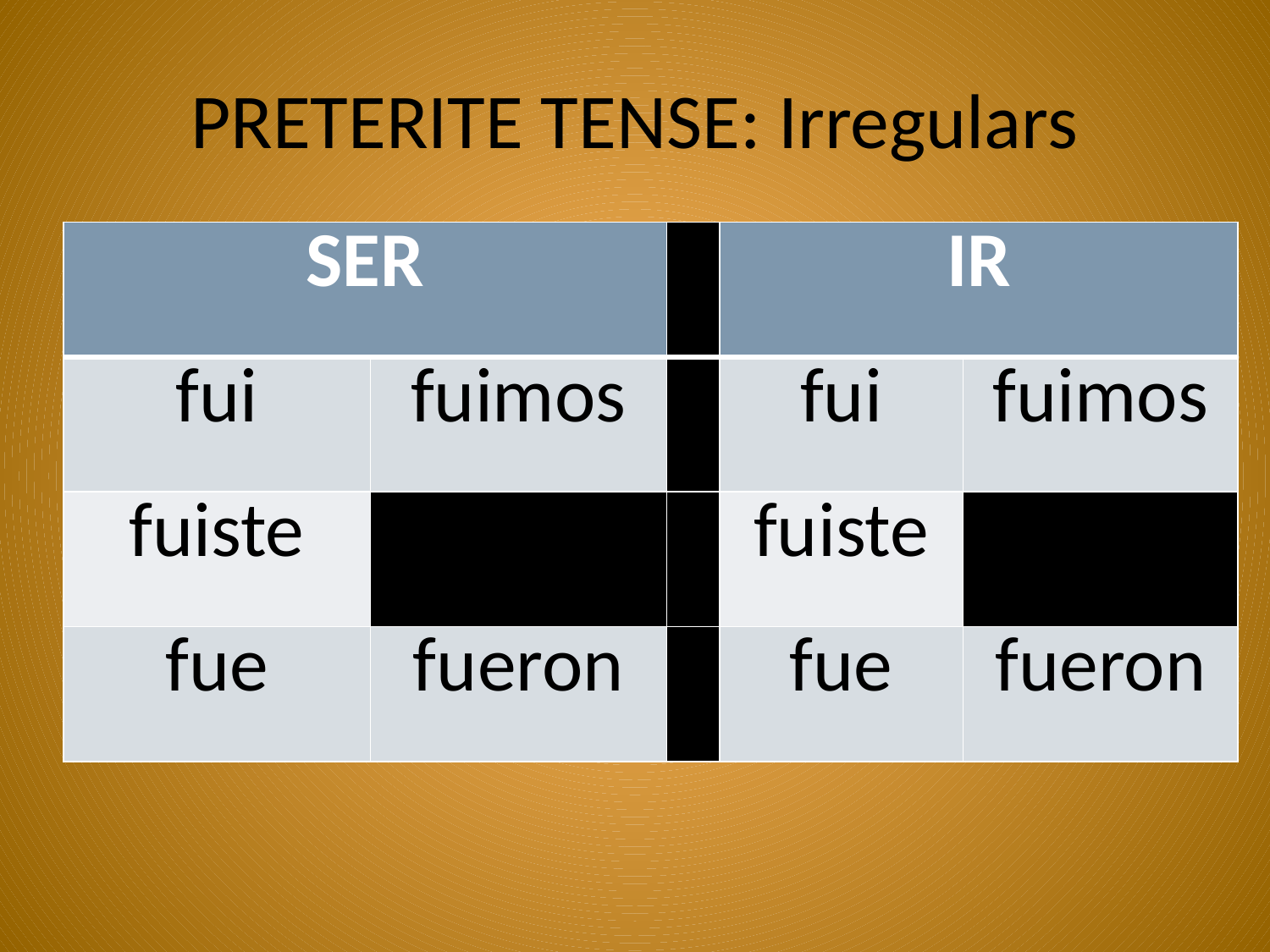

# PRETERITE TENSE: Irregulars
| SER |  |  | IR |  |
| --- | --- | --- | --- | --- |
| fui | fuimos |  | fui | fuimos |
| fuiste |  |  | fuiste |  |
| fue | fueron |  | fue | fueron |